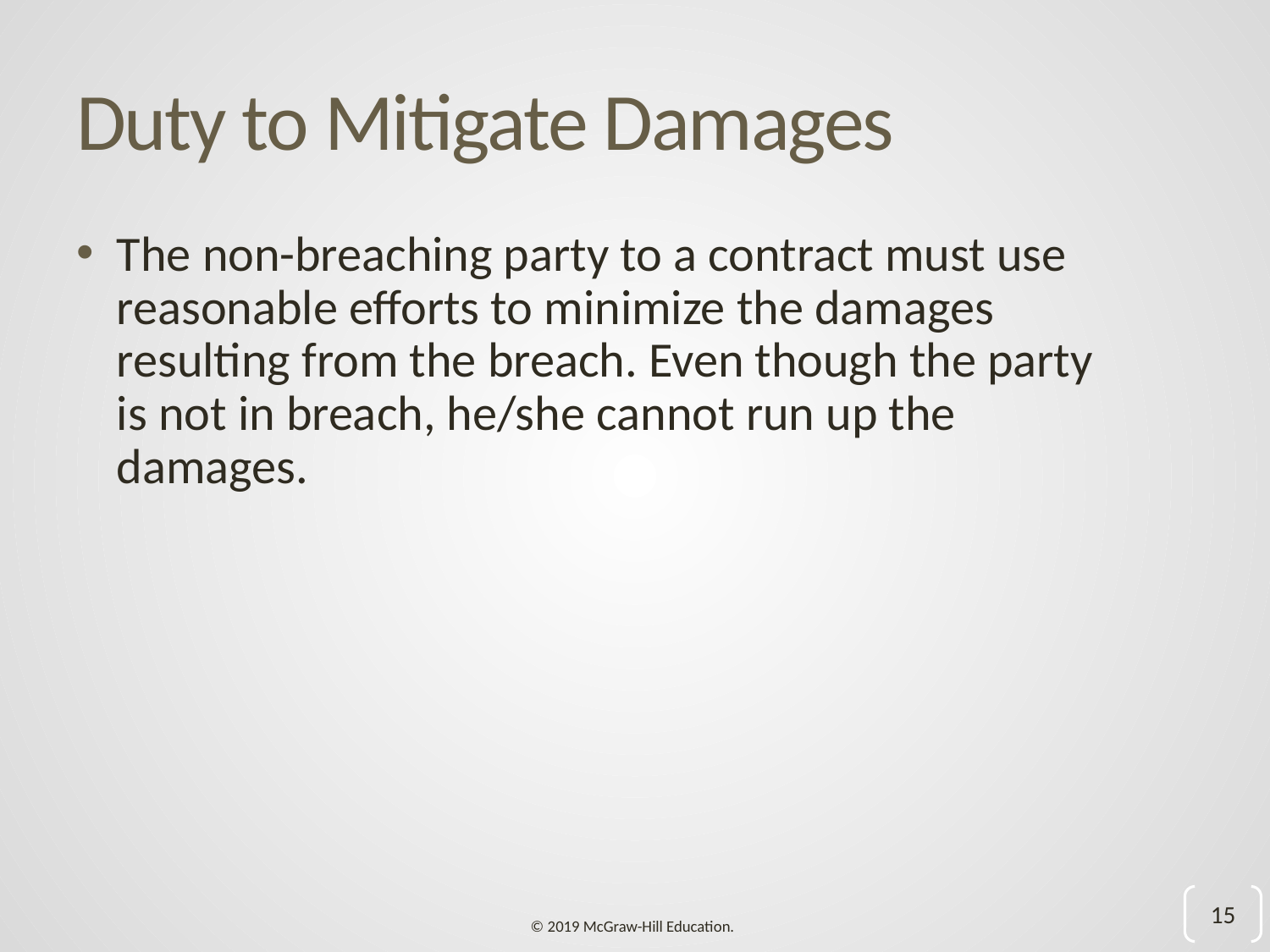

# Duty to Mitigate Damages
The non-breaching party to a contract must use reasonable efforts to minimize the damages resulting from the breach. Even though the party is not in breach, he/she cannot run up the damages.
15